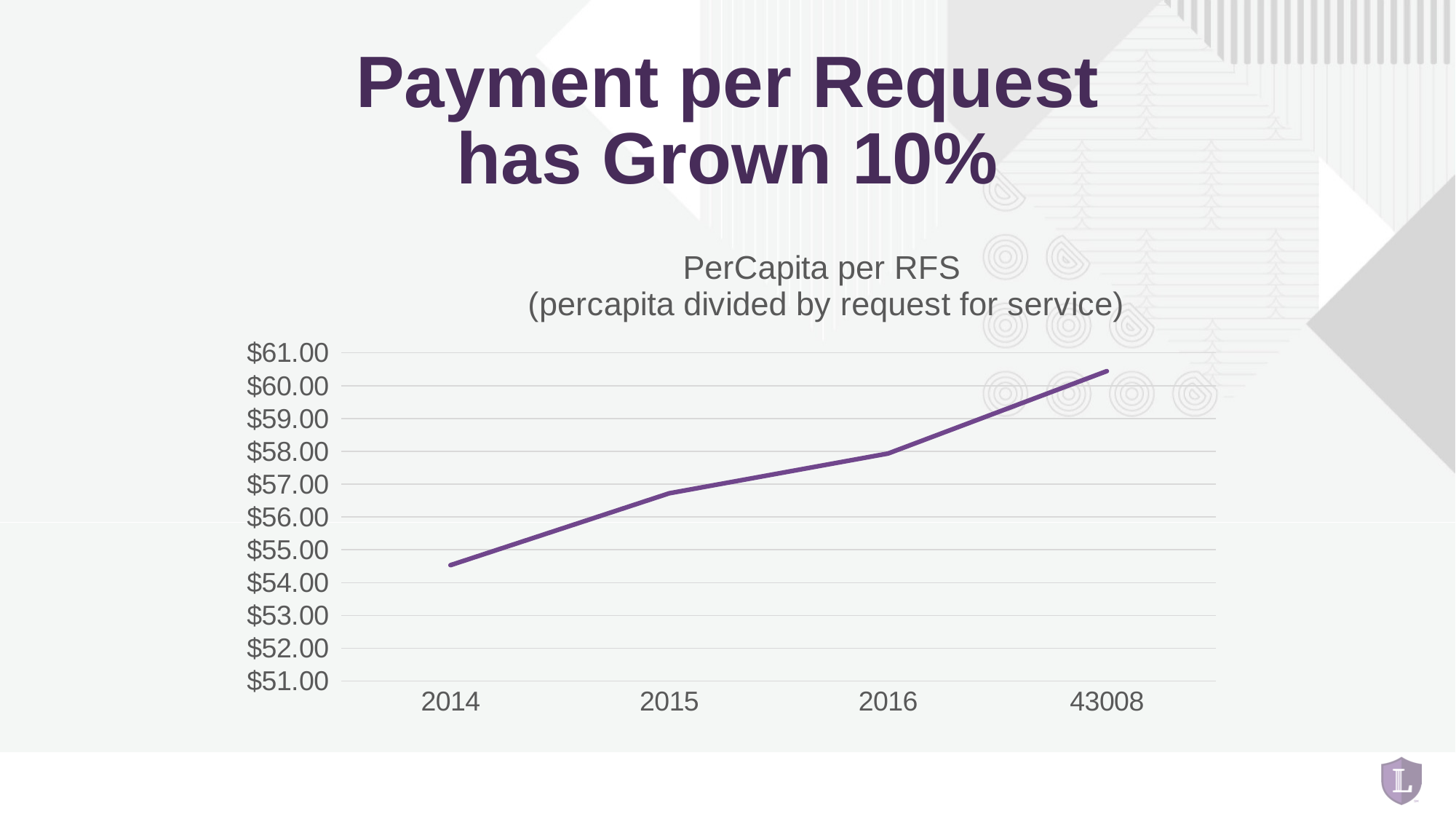

# Payment per Request has Grown 10%

### Chart: PerCapita per RFS (percapita divided by request for service)

| Category | PerCapita per RFS |
|---|---|
| 2014 | 54.53243442183021 |
| 2015 | 56.72178805450212 |
| 2016 | 57.93390244324964 |
| 43008 | 60.44471147839633 |